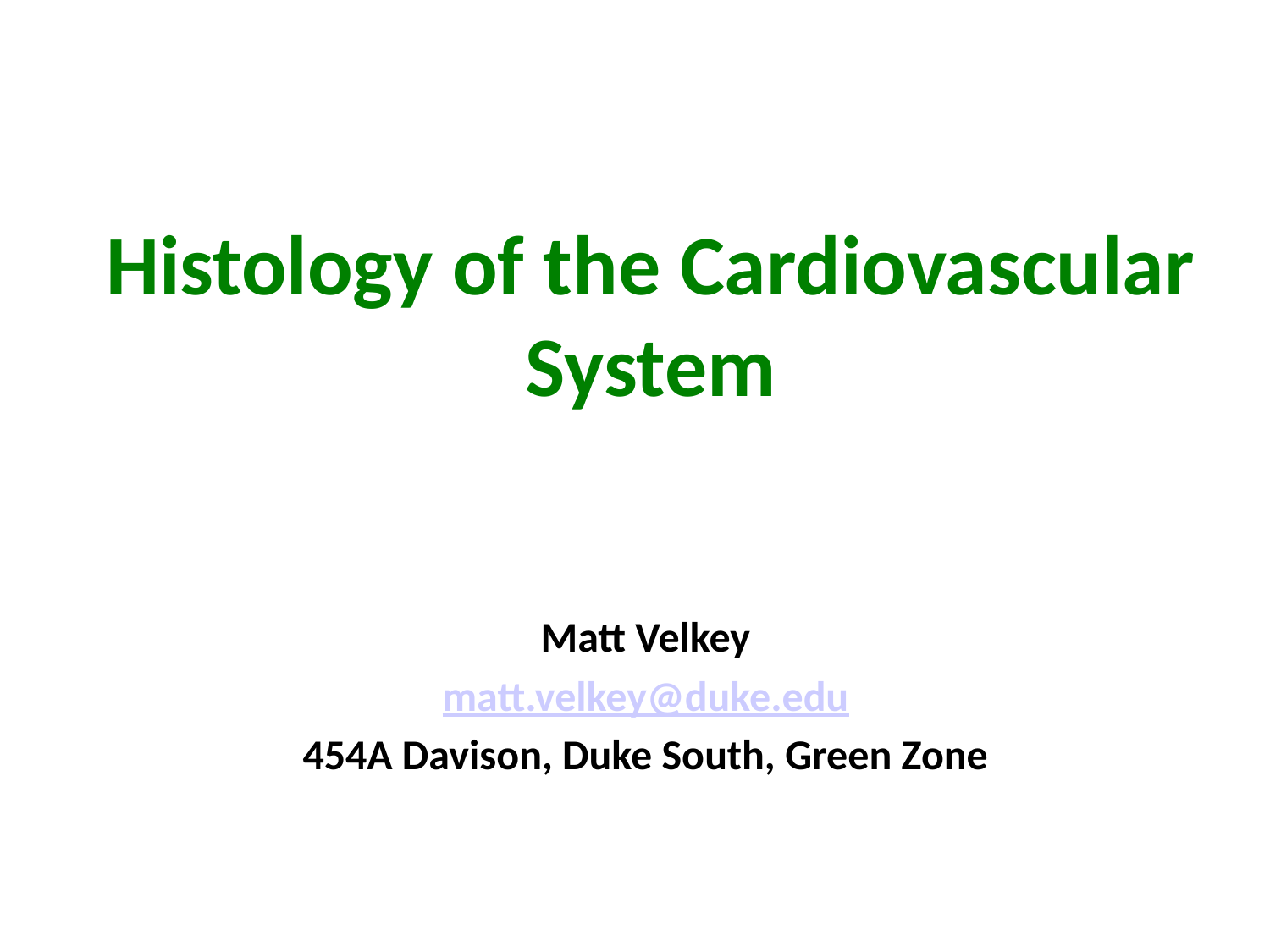

# Histology of the Cardiovascular System
Matt Velkey
matt.velkey@duke.edu
454A Davison, Duke South, Green Zone